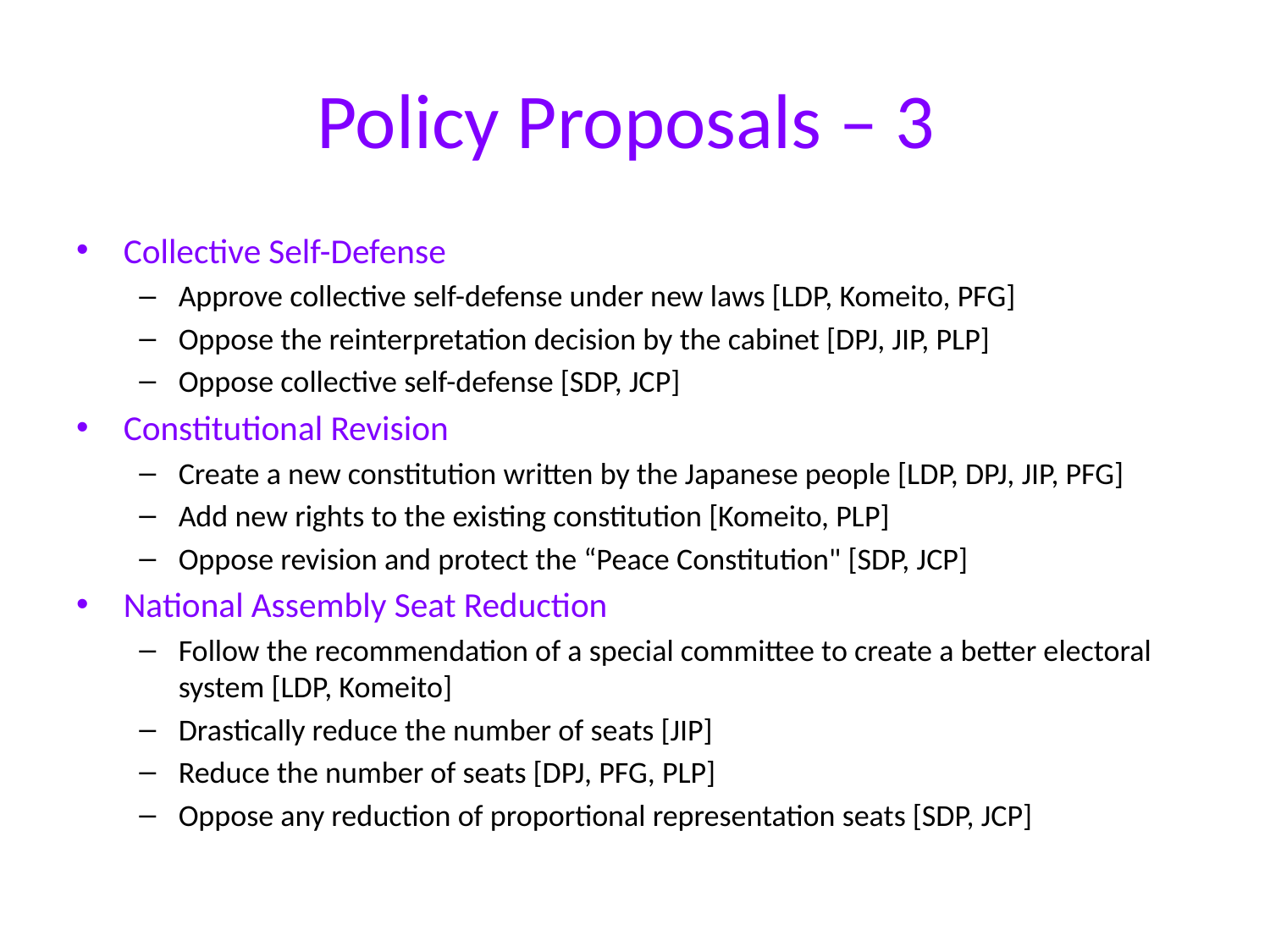

# Policy Proposals – 3
Collective Self-Defense
Approve collective self-defense under new laws [LDP, Komeito, PFG]
Oppose the reinterpretation decision by the cabinet [DPJ, JIP, PLP]
Oppose collective self-defense [SDP, JCP]
Constitutional Revision
Create a new constitution written by the Japanese people [LDP, DPJ, JIP, PFG]
Add new rights to the existing constitution [Komeito, PLP]
Oppose revision and protect the “Peace Constitution" [SDP, JCP]
National Assembly Seat Reduction
Follow the recommendation of a special committee to create a better electoral system [LDP, Komeito]
Drastically reduce the number of seats [JIP]
Reduce the number of seats [DPJ, PFG, PLP]
Oppose any reduction of proportional representation seats [SDP, JCP]